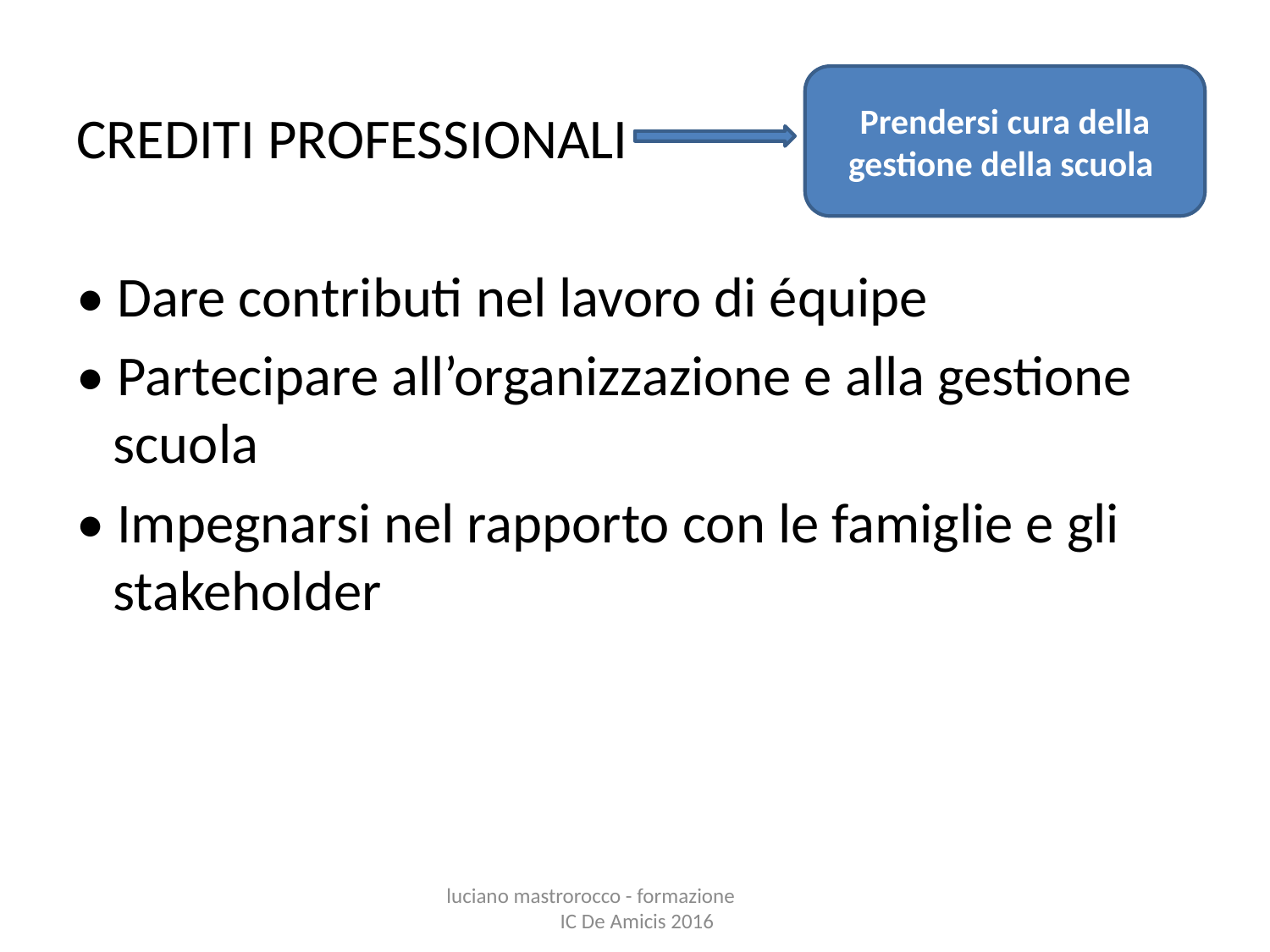

Prendersi cura della gestione della scuola
CREDITI PROFESSIONALI

• Dare contributi nel lavoro di équipe
• Partecipare all’organizzazione e alla gestione scuola
• Impegnarsi nel rapporto con le famiglie e gli stakeholder

luciano mastrorocco - formazione                    IC De Amicis 2016